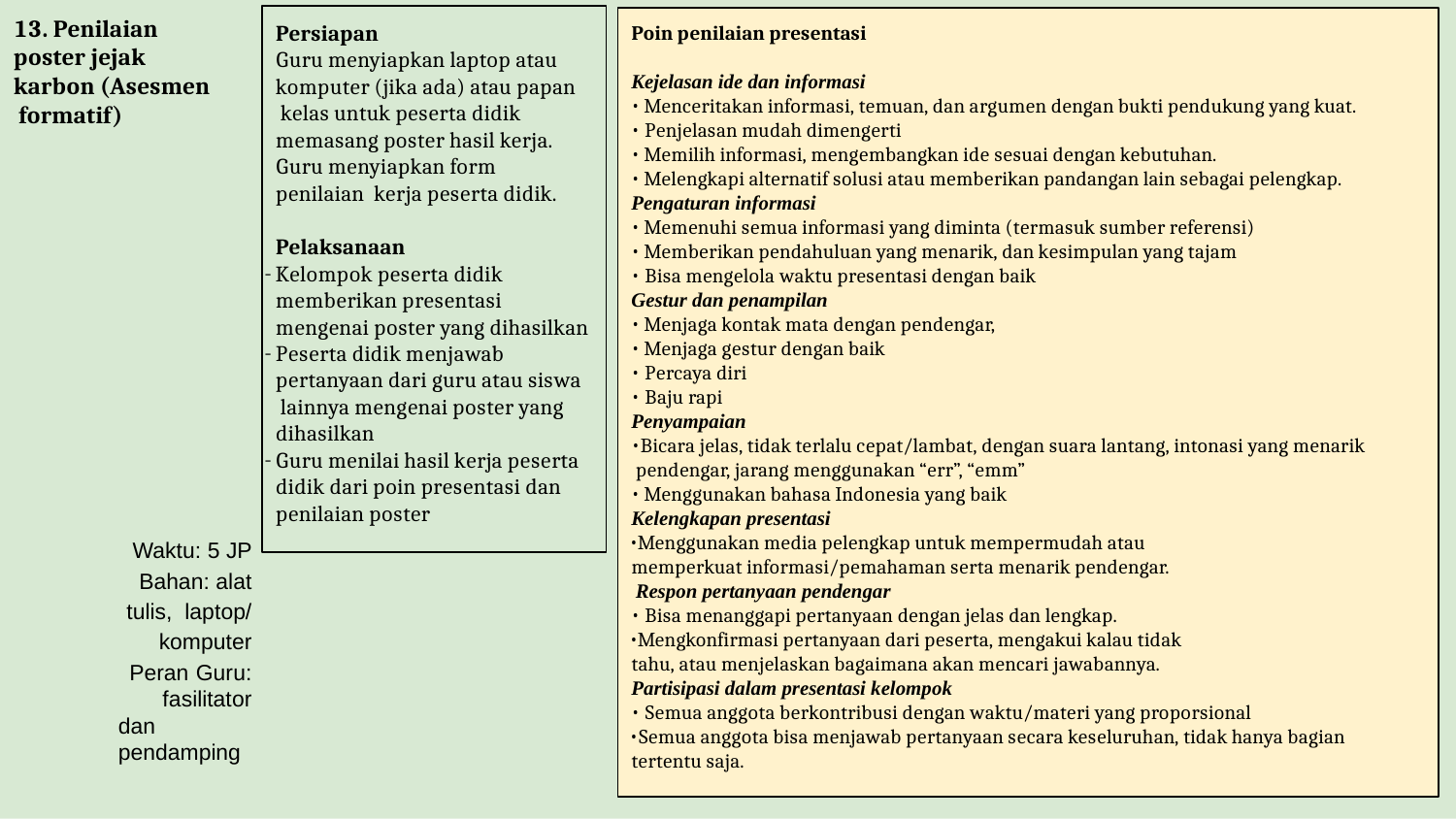

Persiapan
Guru menyiapkan laptop atau  komputer (jika ada) atau papan  kelas untuk peserta didik  memasang poster hasil kerja.
Guru menyiapkan form penilaian  kerja peserta didik.

Pelaksanaan
Kelompok peserta didik  memberikan presentasi  mengenai poster yang dihasilkan
Peserta didik menjawab  pertanyaan dari guru atau siswa  lainnya mengenai poster yang  dihasilkan
Guru menilai hasil kerja peserta  didik dari poin presentasi dan  penilaian poster

13. Penilaian  poster jejak  karbon (Asesmen  formatif)
Poin penilaian presentasi
Kejelasan ide dan informasi
Menceritakan informasi, temuan, dan argumen dengan bukti pendukung yang kuat.
Penjelasan mudah dimengerti
Memilih informasi, mengembangkan ide sesuai dengan kebutuhan.
Melengkapi alternatif solusi atau memberikan pandangan lain sebagai pelengkap.
Pengaturan informasi
Memenuhi semua informasi yang diminta (termasuk sumber referensi)
Memberikan pendahuluan yang menarik, dan kesimpulan yang tajam
Bisa mengelola waktu presentasi dengan baik
Gestur dan penampilan
Menjaga kontak mata dengan pendengar,
Menjaga gestur dengan baik
Percaya diri
Baju rapi
Penyampaian
Bicara jelas, tidak terlalu cepat/lambat, dengan suara lantang, intonasi yang menarik  pendengar, jarang menggunakan “err”, “emm”
Menggunakan bahasa Indonesia yang baik
Kelengkapan presentasi
Menggunakan media pelengkap untuk mempermudah atau  memperkuat informasi/pemahaman serta menarik pendengar.  Respon pertanyaan pendengar
Bisa menanggapi pertanyaan dengan jelas dan lengkap.
Mengkonfirmasi pertanyaan dari peserta, mengakui kalau tidak  tahu, atau menjelaskan bagaimana akan mencari jawabannya.  Partisipasi dalam presentasi kelompok
Semua anggota berkontribusi dengan waktu/materi yang proporsional
Semua anggota bisa menjawab pertanyaan secara keseluruhan, tidak hanya bagian  tertentu saja.
Waktu: 5 JP  Bahan: alat tulis,  laptop/ komputer
Peran Guru:  fasilitator dan  pendamping